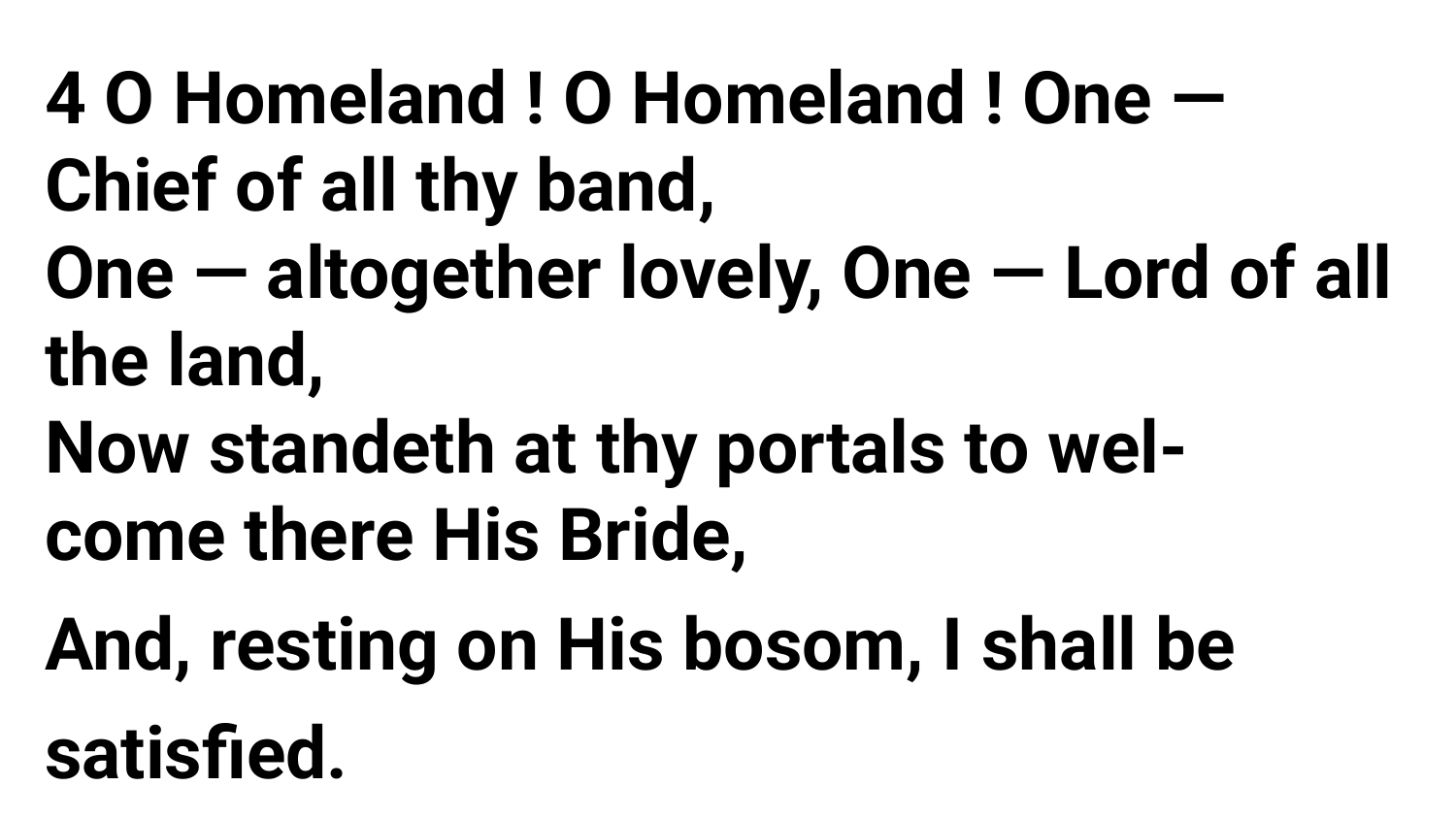

4 O Homeland ! O Homeland ! One —
Chief of all thy band,
One — altogether lovely, One — Lord of all the land,
Now standeth at thy portals to wel-
come there His Bride,
And, resting on His bosom, I shall be satisfied.